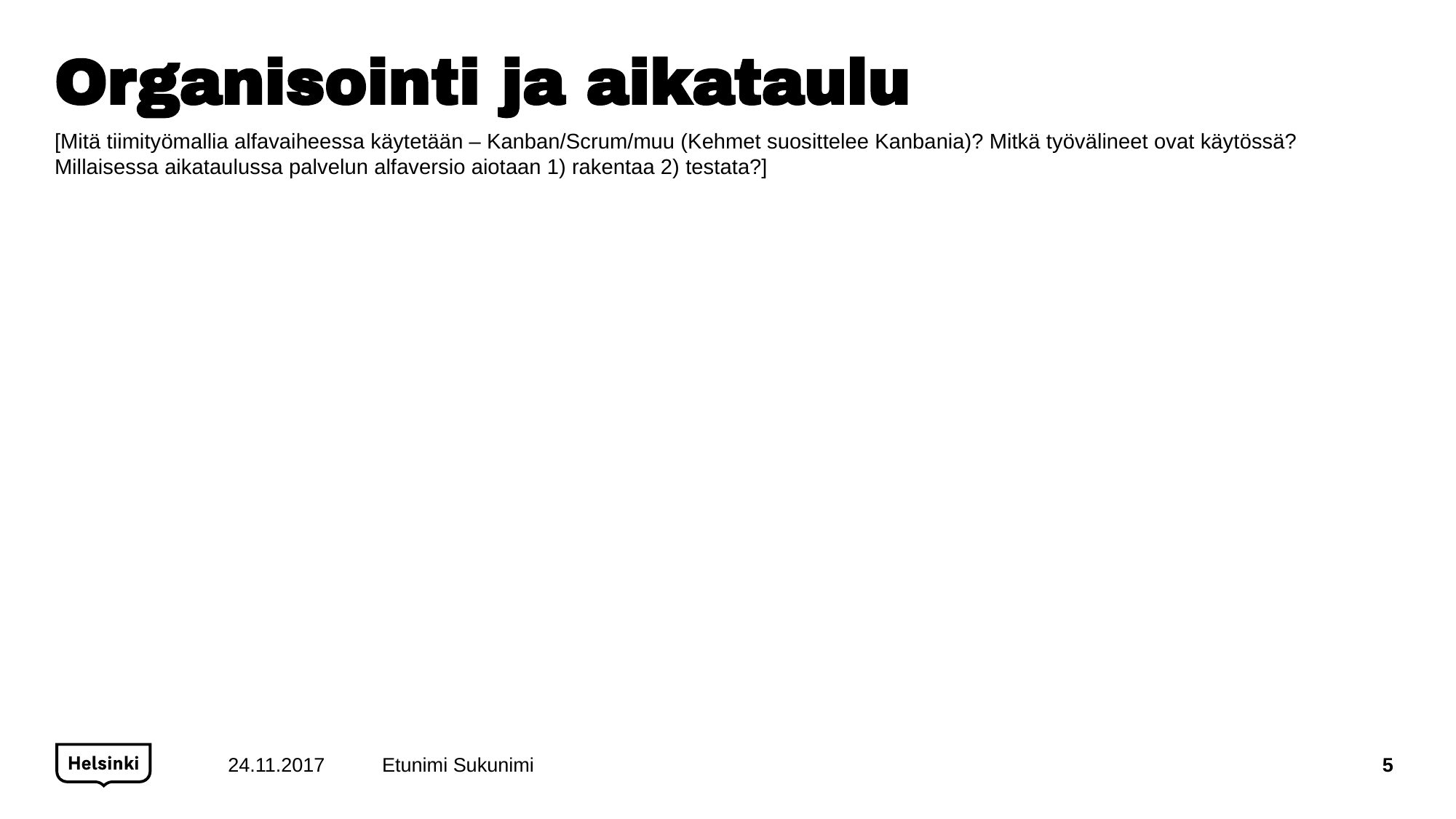

# Organisointi ja aikataulu
[Mitä tiimityömallia alfavaiheessa käytetään – Kanban/Scrum/muu (Kehmet suosittelee Kanbania)? Mitkä työvälineet ovat käytössä? Millaisessa aikataulussa palvelun alfaversio aiotaan 1) rakentaa 2) testata?]

24.11.2017
Etunimi Sukunimi
5